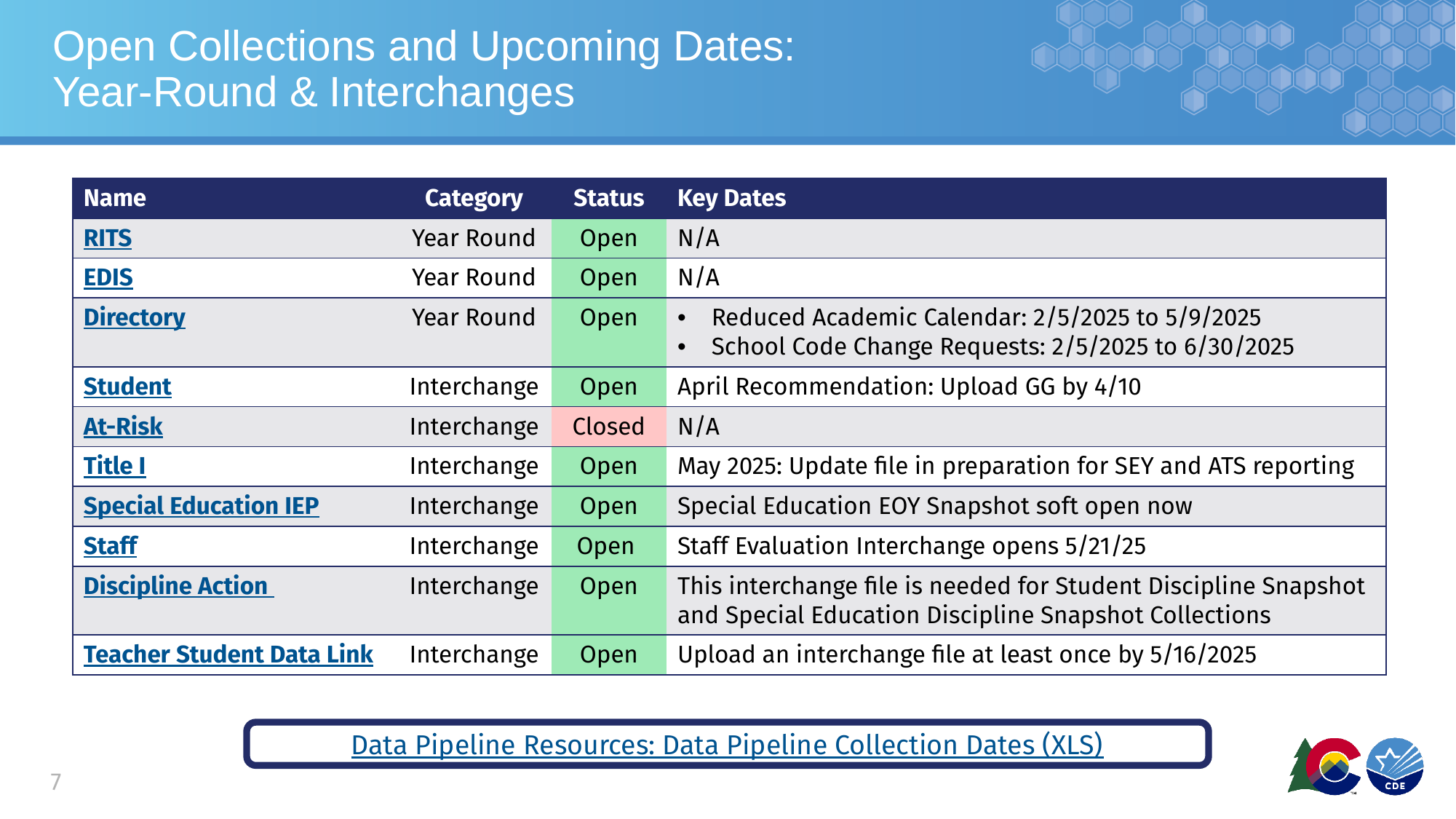

# Open Collections and Upcoming Dates: Year-Round & Interchanges
| Name | Category | Status | Key Dates |
| --- | --- | --- | --- |
| RITS | Year Round | Open | N/A |
| EDIS | Year Round | Open | N/A |
| Directory | Year Round | Open | Reduced Academic Calendar: 2/5/2025 to 5/9/2025 School Code Change Requests: 2/5/2025 to 6/30/2025 |
| Student | Interchange | Open | April Recommendation: Upload GG by 4/10 |
| At-Risk | Interchange | Closed | N/A |
| Title I | Interchange | Open | May 2025: Update file in preparation for SEY and ATS reporting |
| Special Education IEP | Interchange | Open | Special Education EOY Snapshot soft open now |
| Staff | Interchange | Open | Staff Evaluation Interchange opens 5/21/25 |
| Discipline Action | Interchange | Open | This interchange file is needed for Student Discipline Snapshot and Special Education Discipline Snapshot Collections |
| Teacher Student Data Link | Interchange | Open | Upload an interchange file at least once by 5/16/2025 |
Data Pipeline Resources: Data Pipeline Collection Dates (XLS)
7